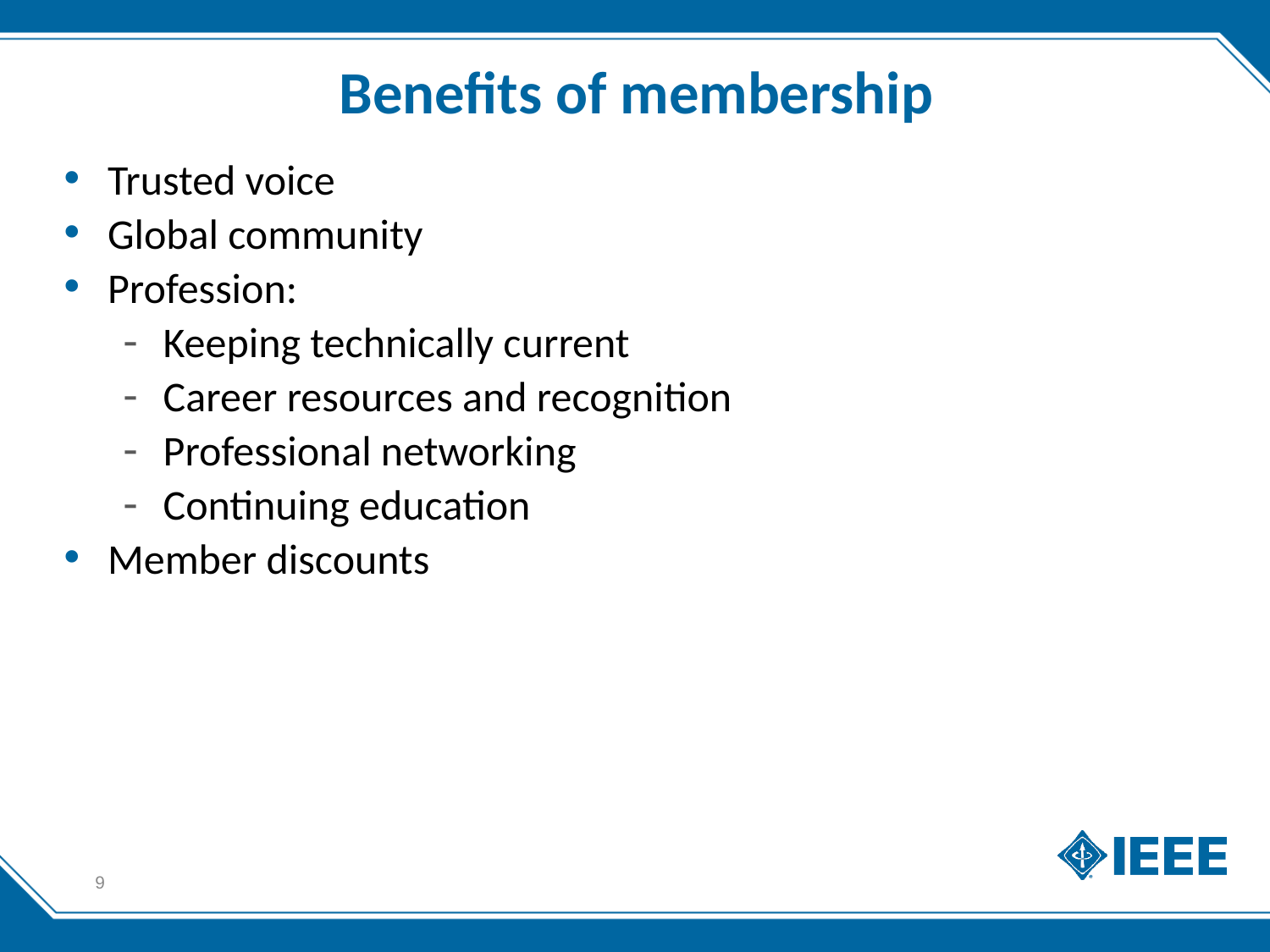

# Benefits of membership
Trusted voice
Global community
Profession:
Keeping technically current
Career resources and recognition
Professional networking
Continuing education
Member discounts

9